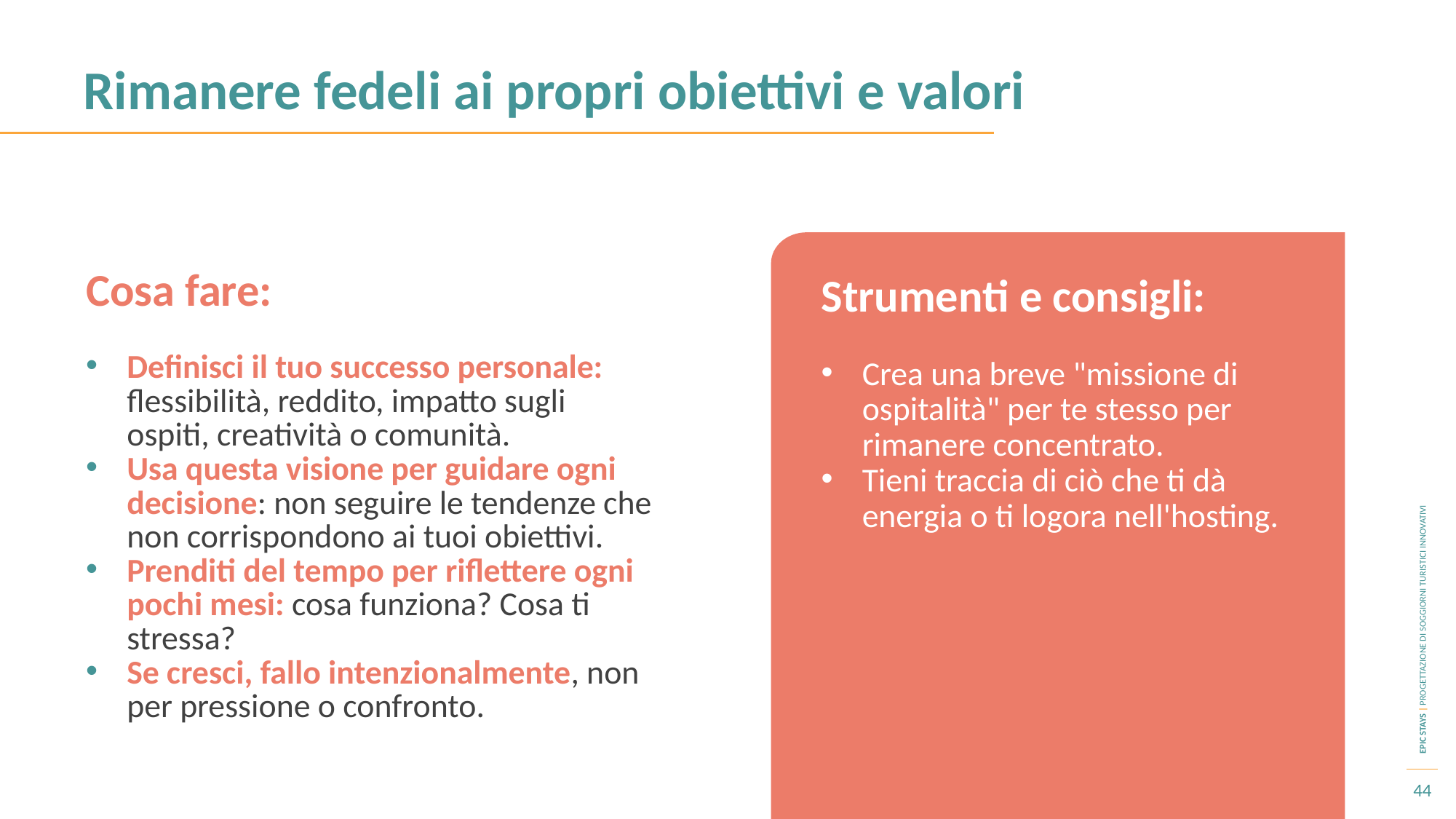

Rimanere fedeli ai propri obiettivi e valori

Cosa fare:
Strumenti e consigli:

Crea una breve "missione di ospitalità" per te stesso per rimanere concentrato.
Tieni traccia di ciò che ti dà energia o ti logora nell'hosting.

Definisci il tuo successo personale: flessibilità, reddito, impatto sugli ospiti, creatività o comunità.
Usa questa visione per guidare ogni decisione: non seguire le tendenze che non corrispondono ai tuoi obiettivi.
Prenditi del tempo per riflettere ogni pochi mesi: cosa funziona? Cosa ti stressa?
Se cresci, fallo intenzionalmente, non per pressione o confronto.

44